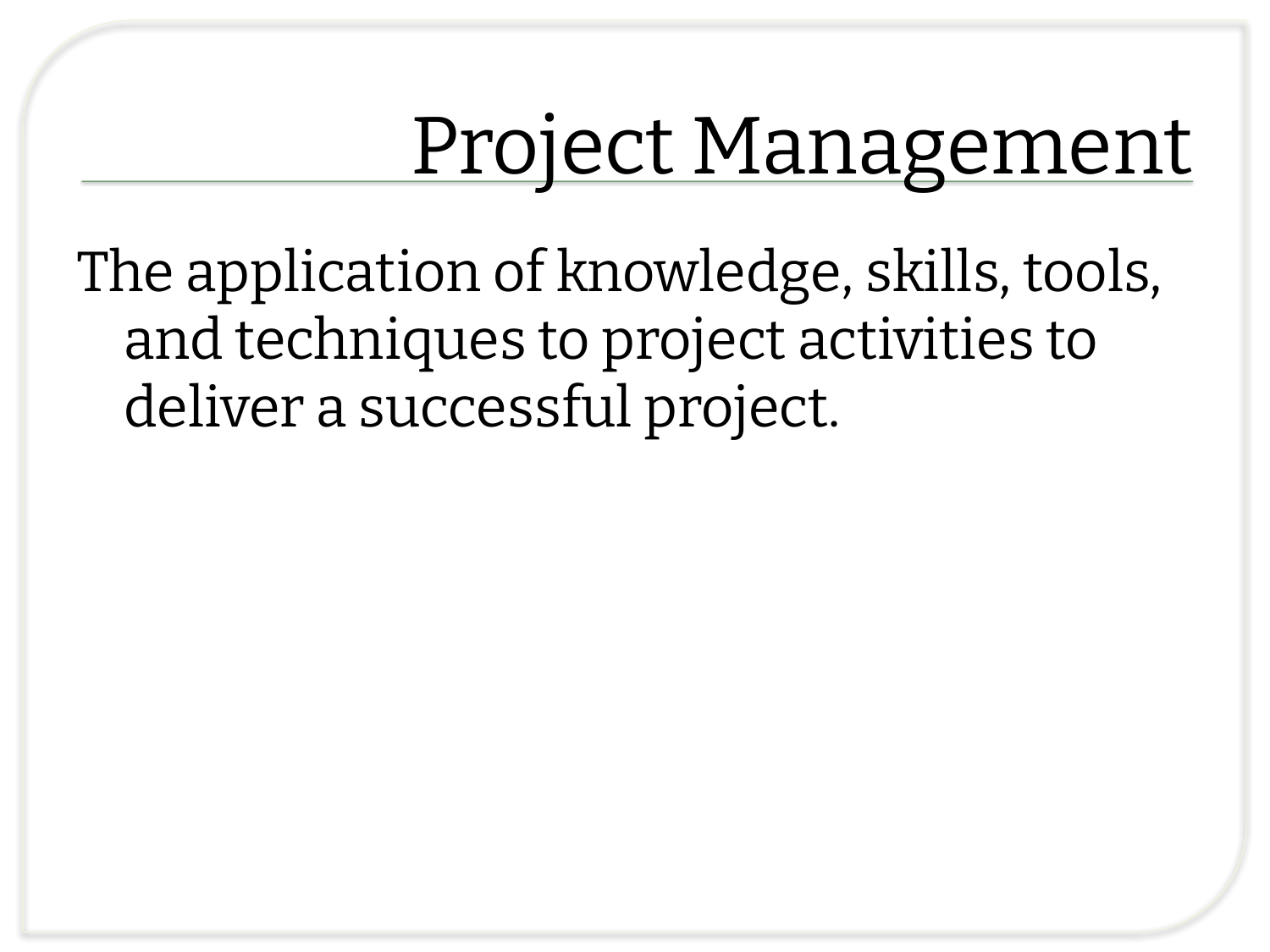

# Project Management
The application of knowledge, skills, tools, and techniques to project activities to deliver a successful project.